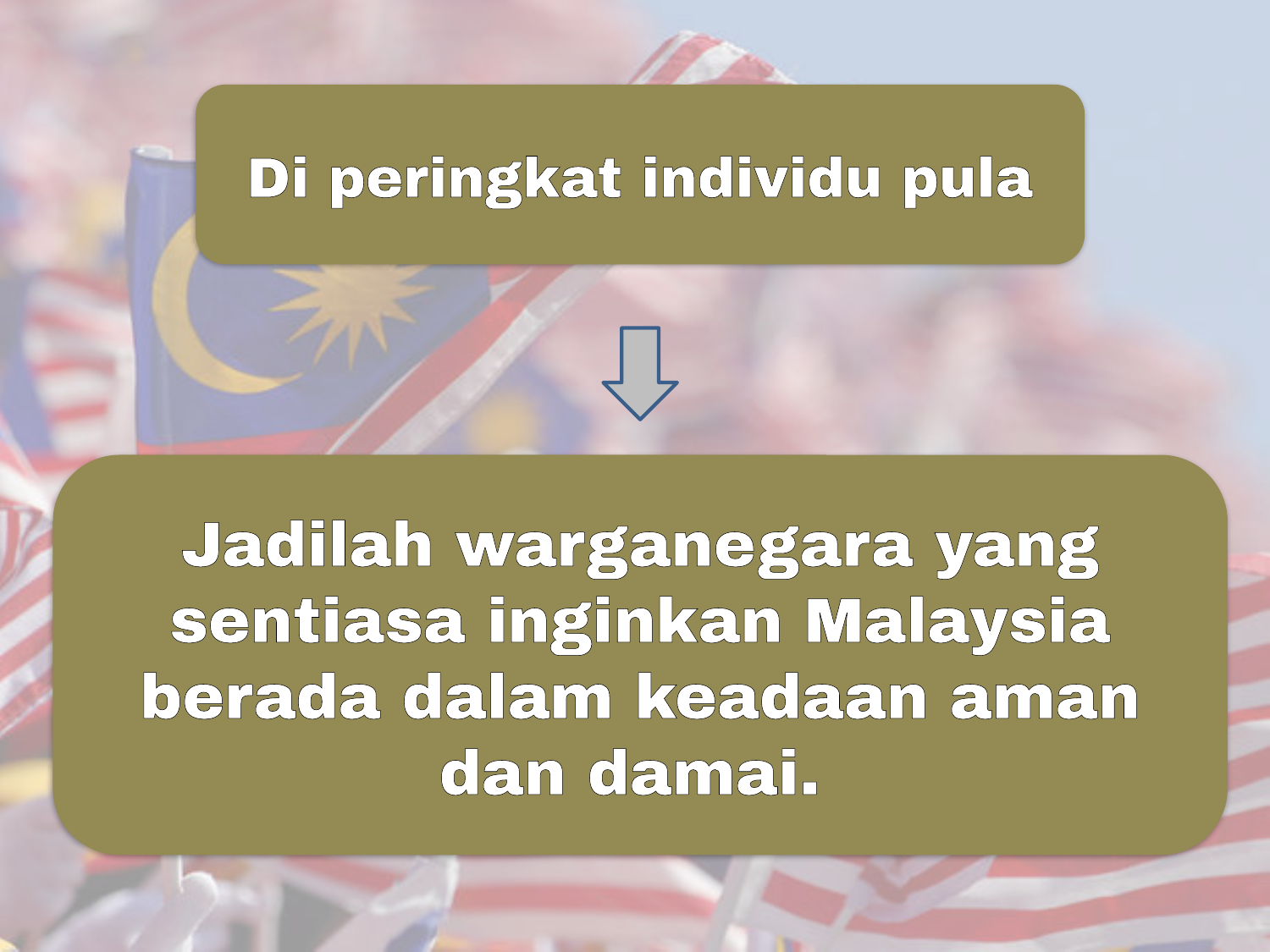

Di peringkat individu pula

Jadilah warganegara yang sentiasa inginkan Malaysia berada dalam keadaan aman dan damai.